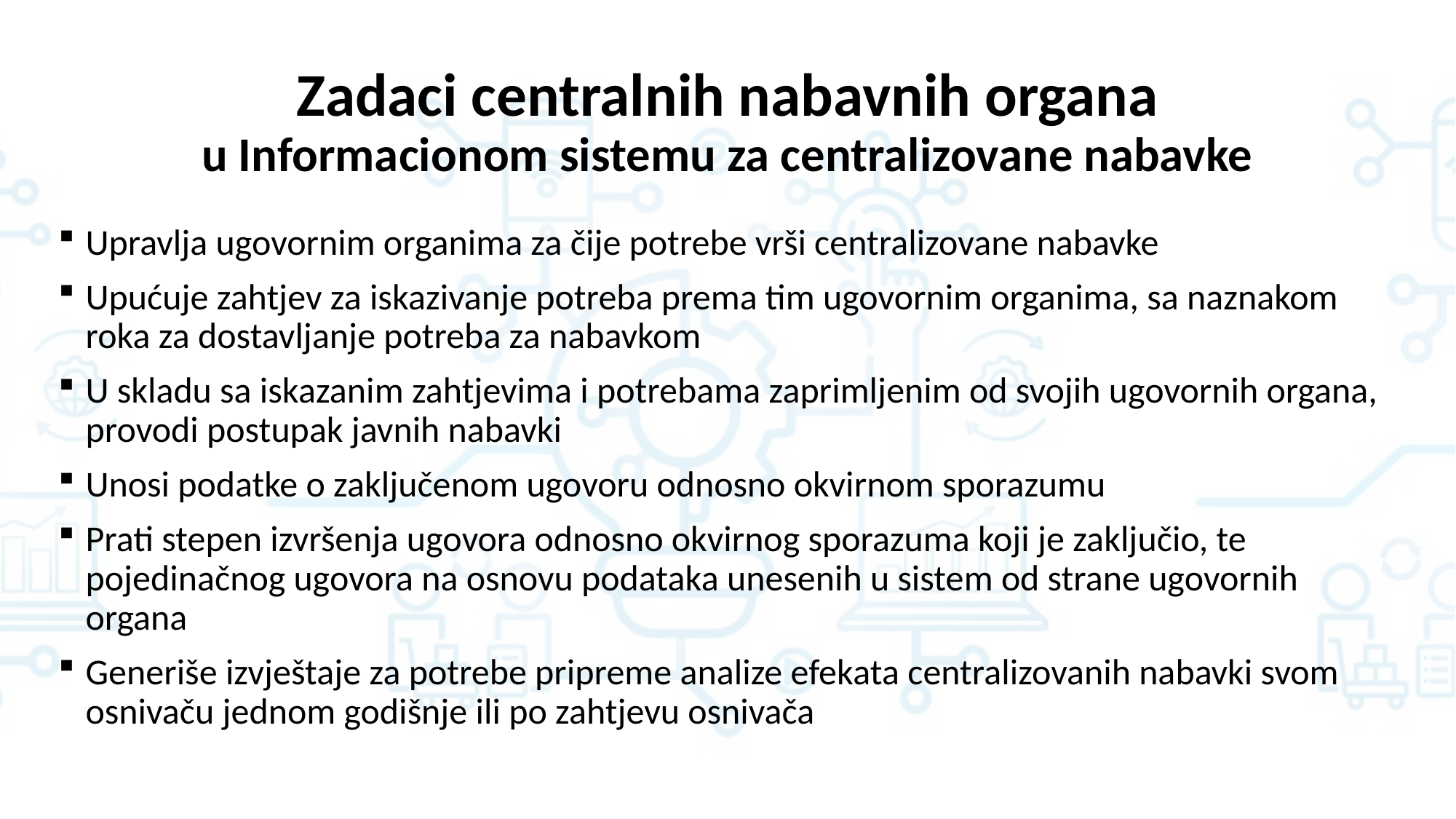

# Zadaci centralnih nabavnih organa u Informacionom sistemu za centralizovane nabavke
Upravlja ugovornim organima za čije potrebe vrši centralizovane nabavke
Upućuje zahtjev za iskazivanje potreba prema tim ugovornim organima, sa naznakom roka za dostavljanje potreba za nabavkom
U skladu sa iskazanim zahtjevima i potrebama zaprimljenim od svojih ugovornih organa, provodi postupak javnih nabavki
Unosi podatke o zaključenom ugovoru odnosno okvirnom sporazumu
Prati stepen izvršenja ugovora odnosno okvirnog sporazuma koji je zaključio, te pojedinačnog ugovora na osnovu podataka unesenih u sistem od strane ugovornih organa
Generiše izvještaje za potrebe pripreme analize efekata centralizovanih nabavki svom osnivaču jednom godišnje ili po zahtjevu osnivača